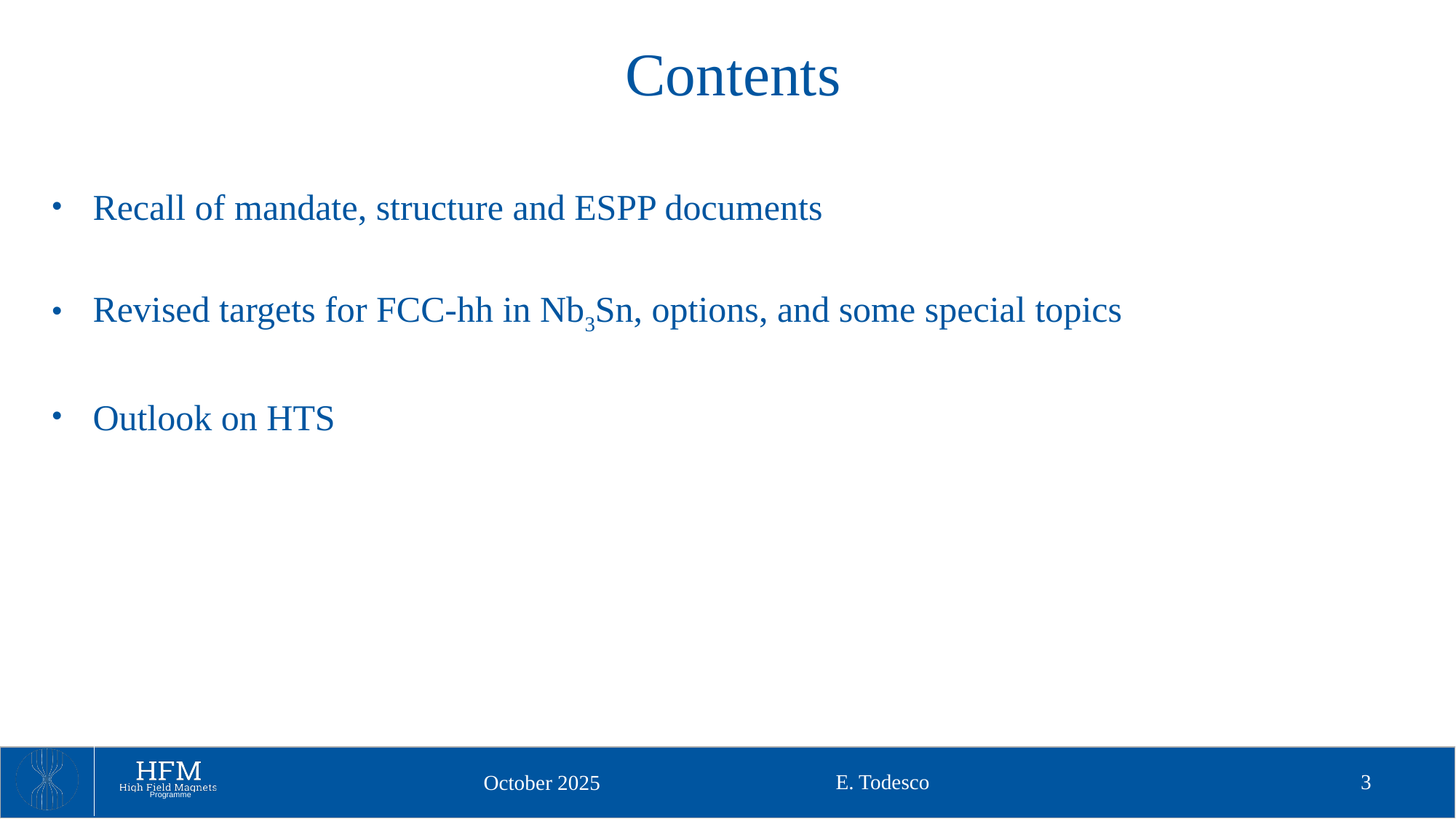

# Contents

Recall of mandate, structure and ESPP documents

Revised targets for FCC-hh in Nb3Sn, options, and some special topics

Outlook on HTS

E. Todesco
3
October 2025